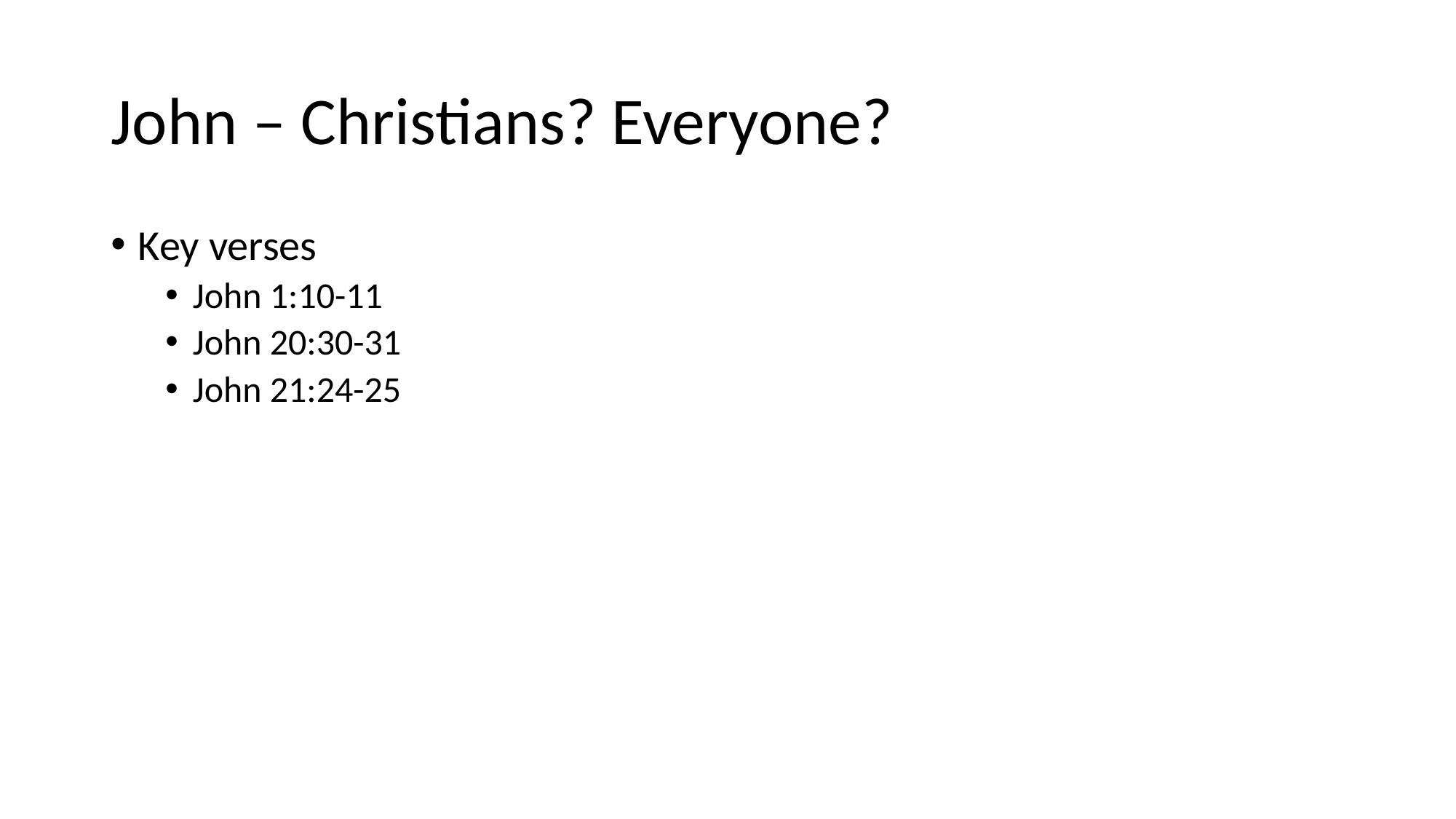

# John – Christians? Everyone?
Key verses
John 1:10-11
John 20:30-31
John 21:24-25